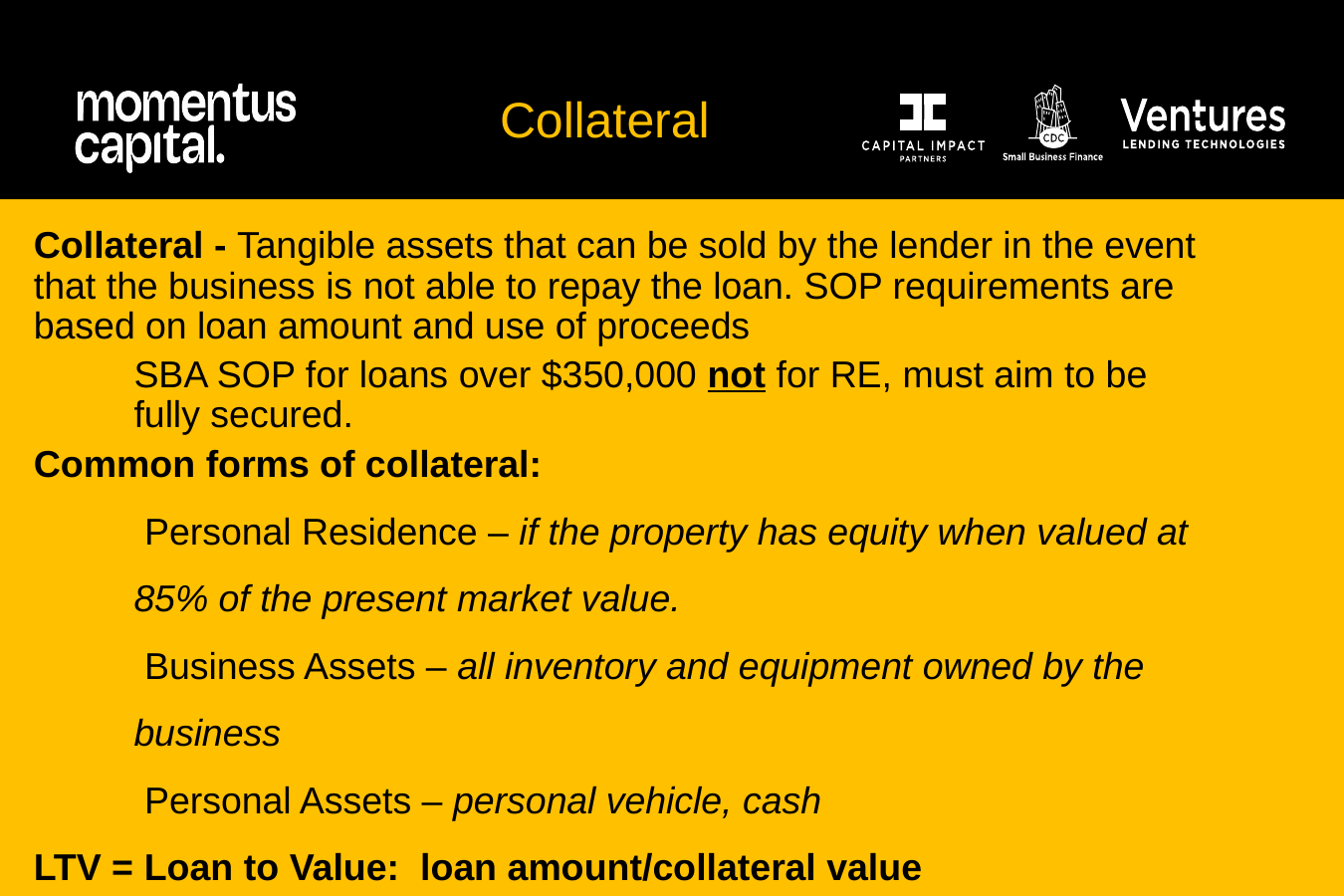

Collateral
Collateral - Tangible assets that can be sold by the lender in the event that the business is not able to repay the loan. SOP requirements are based on loan amount and use of proceeds
SBA SOP for loans over $350,000 not for RE, must aim to be fully secured.
Common forms of collateral:
 Personal Residence – if the property has equity when valued at 85% of the present market value.
 Business Assets – all inventory and equipment owned by the business
 Personal Assets – personal vehicle, cash
LTV = Loan to Value:  loan amount/collateral value